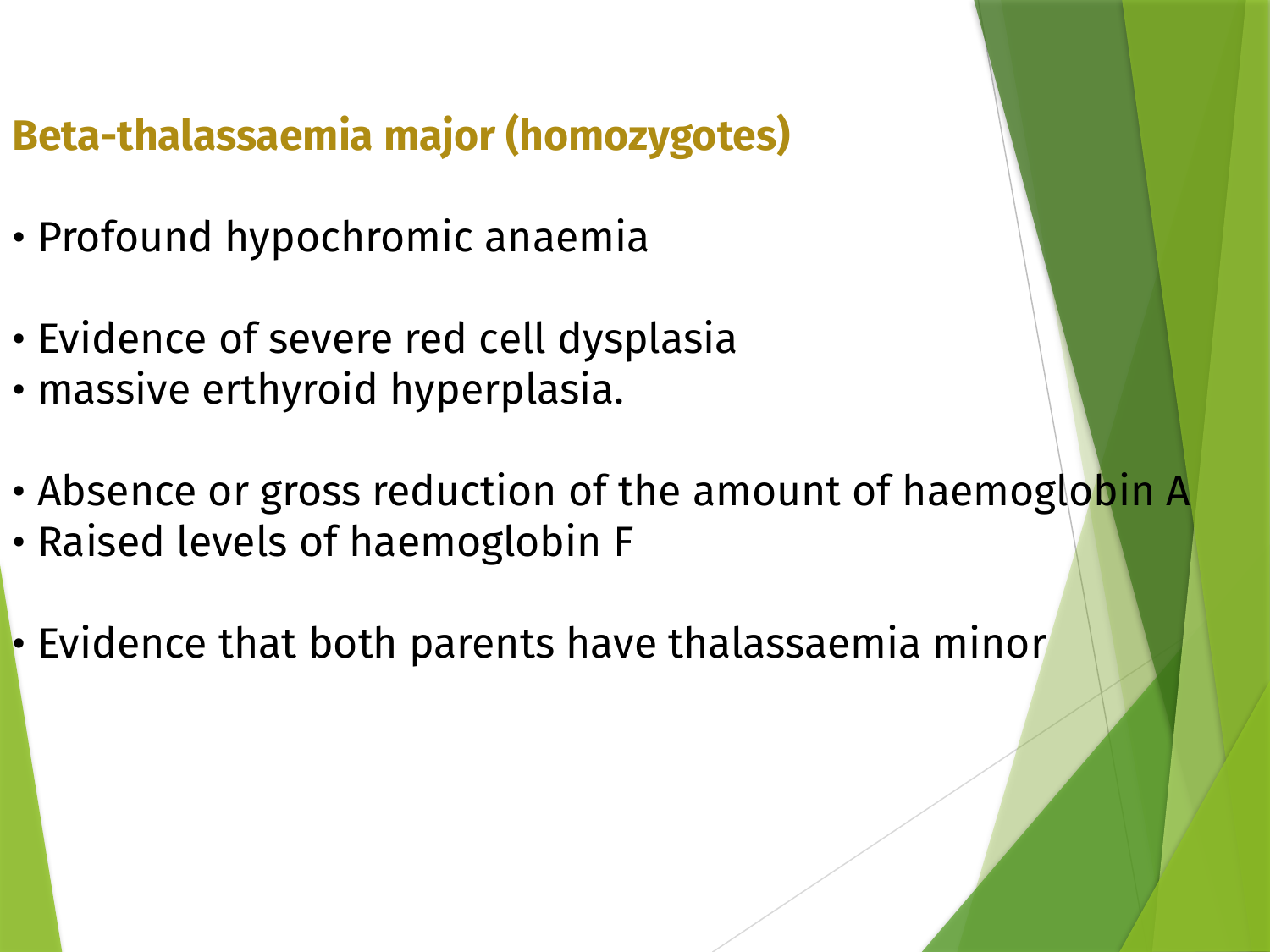

Beta-thalassaemia major (homozygotes)

• Profound hypochromic anaemia

• Evidence of severe red cell dysplasia
• massive erthyroid hyperplasia.

• Absence or gross reduction of the amount of haemoglobin A
• Raised levels of haemoglobin F

• Evidence that both parents have thalassaemia minor